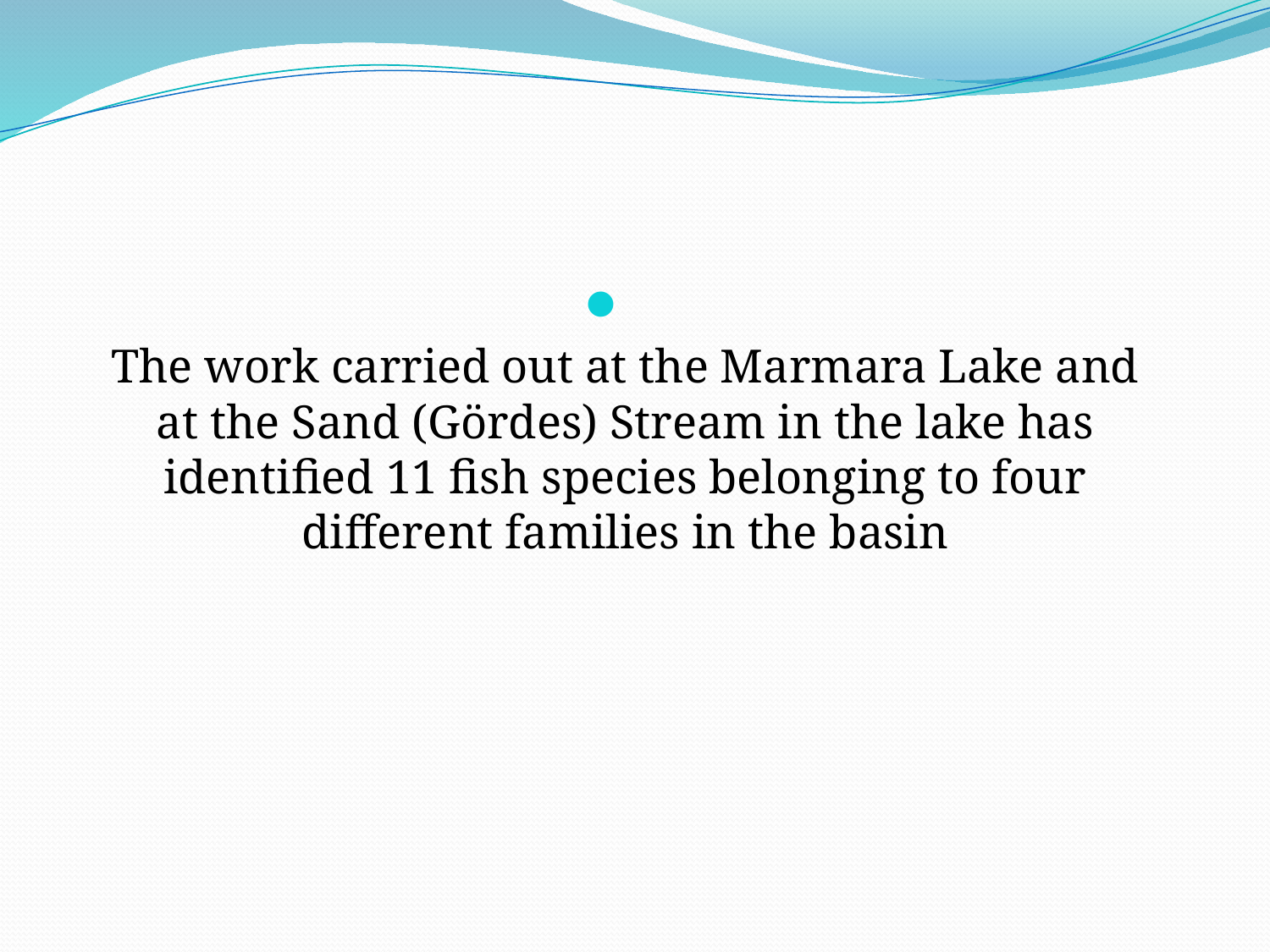

The work carried out at the Marmara Lake and at the Sand (Gördes) Stream in the lake has identified 11 fish species belonging to four different families in the basin